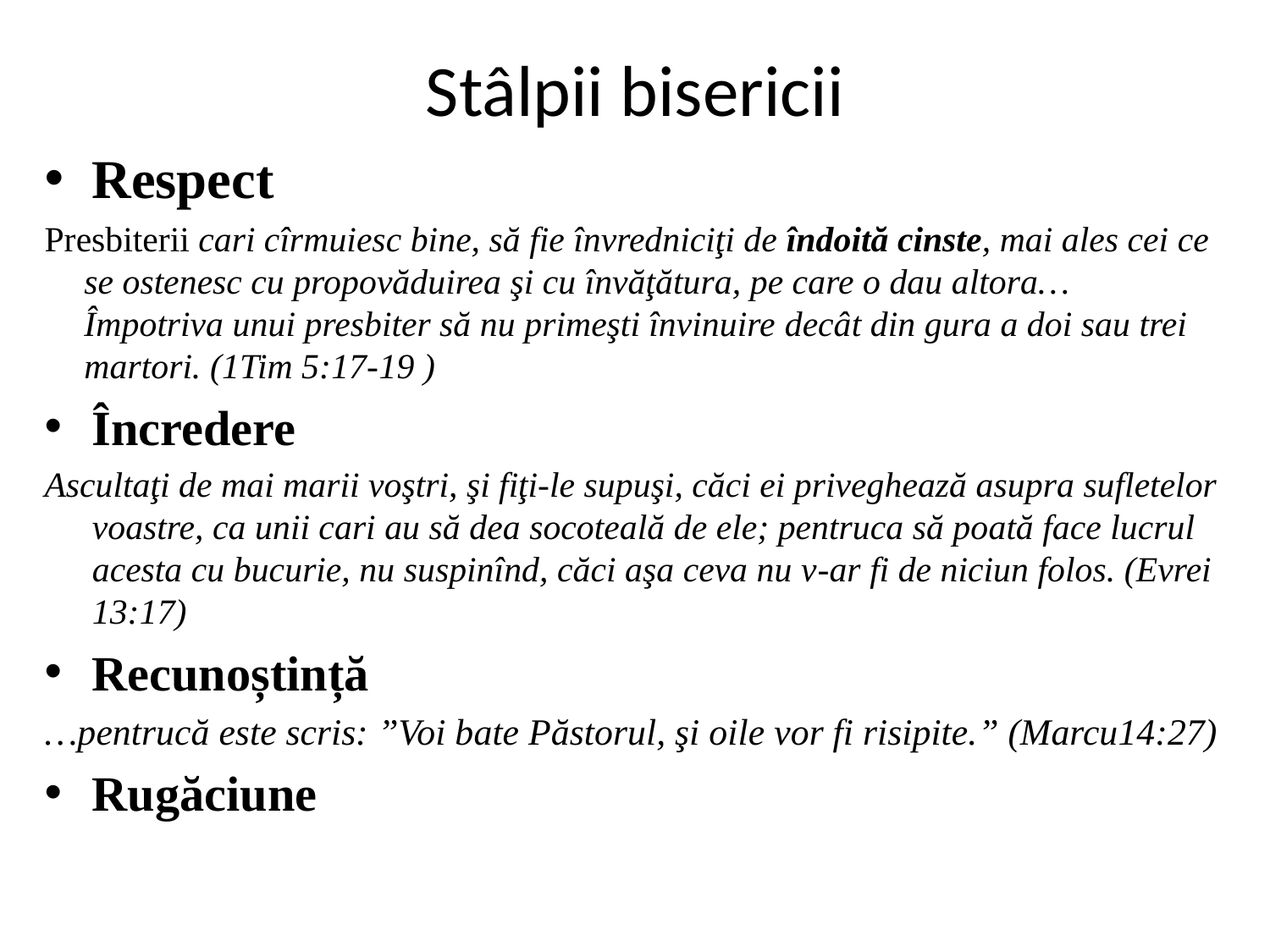

# Stâlpii bisericii
Respect
Presbiterii cari cîrmuiesc bine, să fie învredniciţi de îndoită cinste, mai ales cei ce se ostenesc cu propovăduirea şi cu învăţătura, pe care o dau altora…  Împotriva unui presbiter să nu primeşti învinuire decât din gura a doi sau trei martori. (1Tim 5:17-19 )
Încredere
Ascultaţi de mai marii voştri, şi fiţi-le supuşi, căci ei priveghează asupra sufletelor voastre, ca unii cari au să dea socoteală de ele; pentruca să poată face lucrul acesta cu bucurie, nu suspinînd, căci aşa ceva nu v-ar fi de niciun folos. (Evrei 13:17)
Recunoștință
…pentrucă este scris: ”Voi bate Păstorul, şi oile vor fi risipite.” (Marcu14:27)
Rugăciune